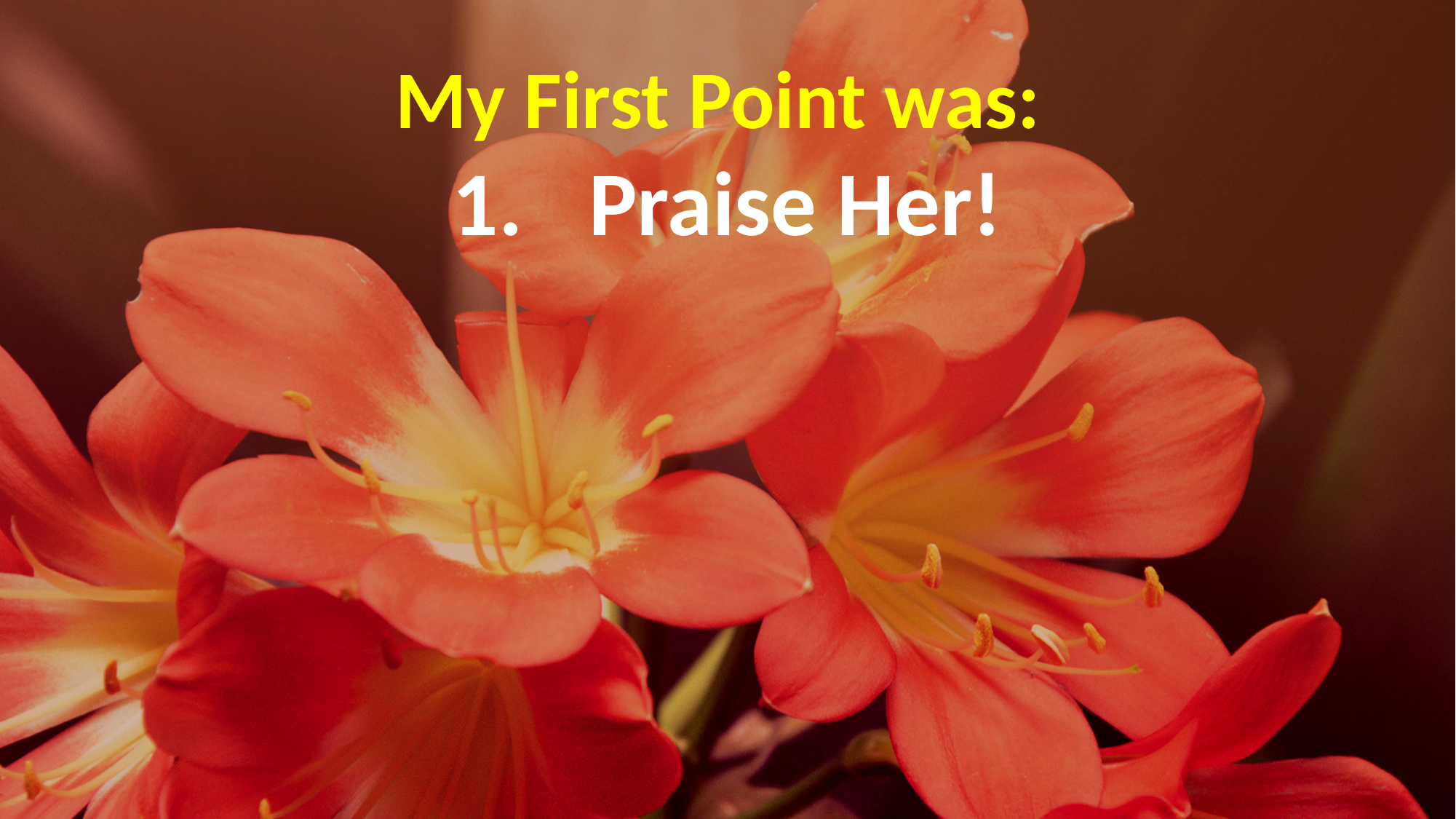

# My First Point was:
Praise Her!